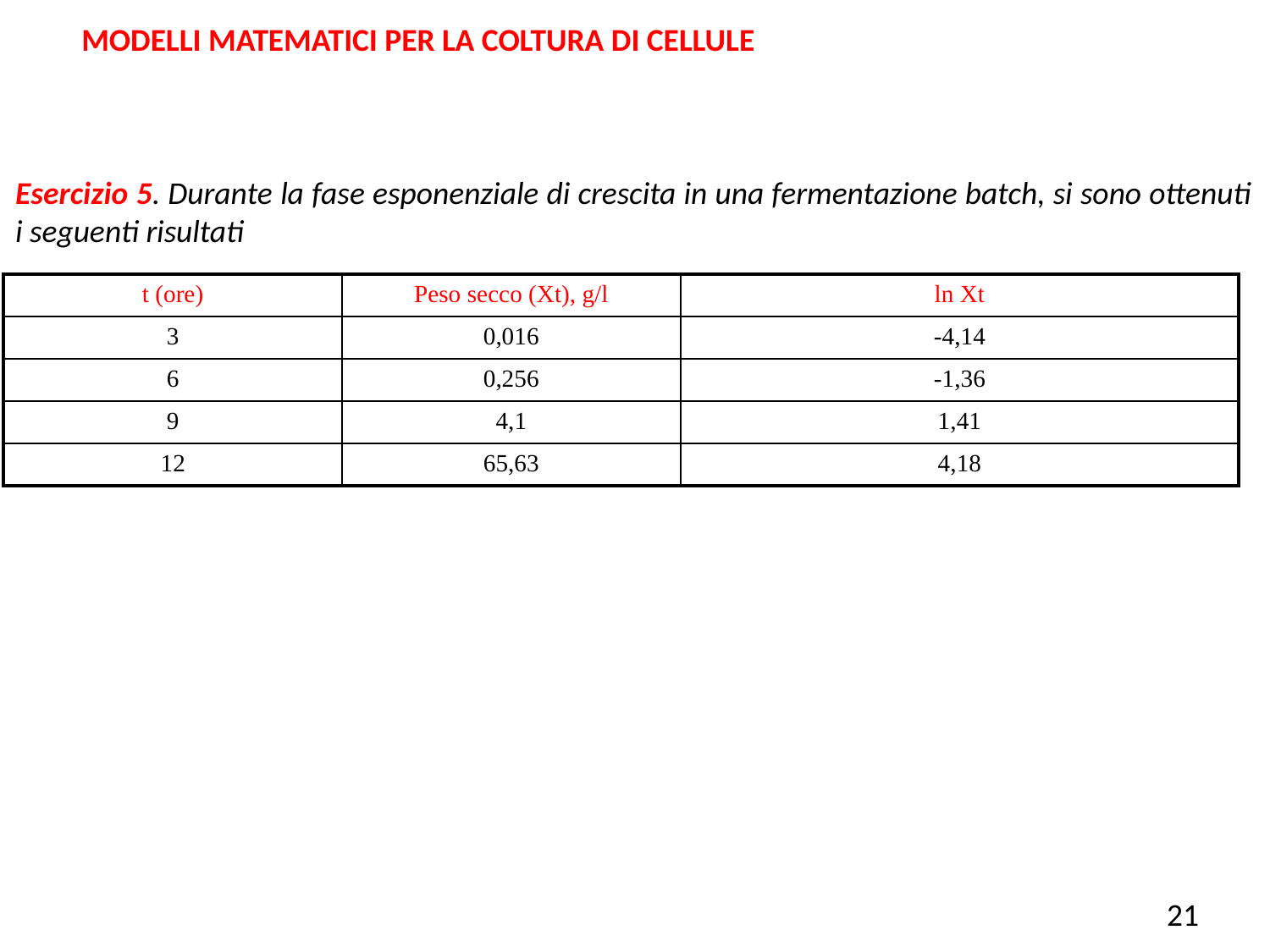

MODELLI MATEMATICI PER LA COLTURA DI CELLULE
Esercizio 5. Durante la fase esponenziale di crescita in una fermentazione batch, si sono ottenuti  i seguenti risultati

| t (ore) | Peso secco (Xt), g/l | ln Xt |
| --- | --- | --- |
| 3 | 0,016 | -4,14 |
| 6 | 0,256 | -1,36 |
| 9 | 4,1 | 1,41 |
| 12 | 65,63 | 4,18 |
21